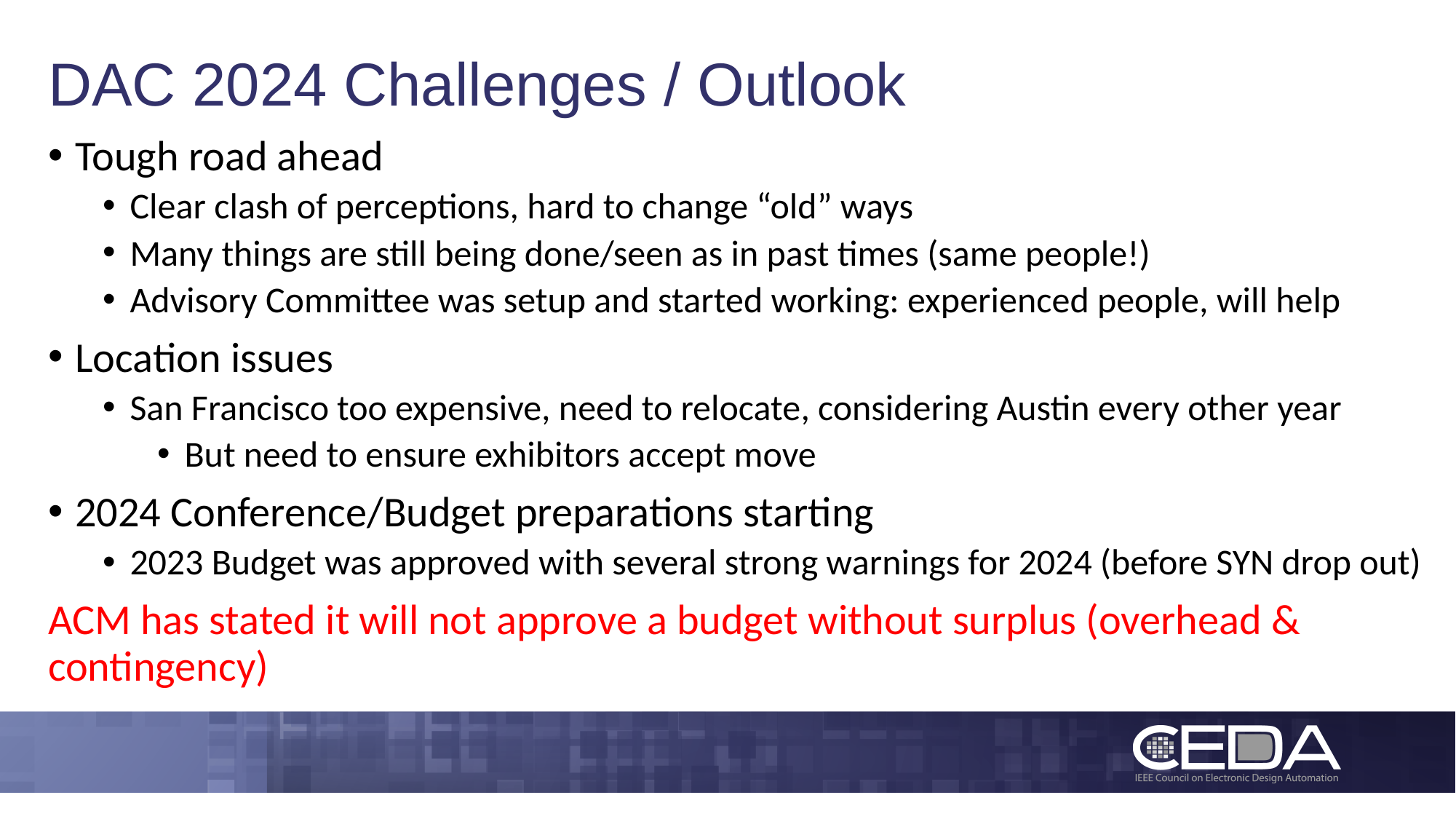

# DAC 2024 Challenges / Outlook
Tough road ahead
Clear clash of perceptions, hard to change “old” ways
Many things are still being done/seen as in past times (same people!)
Advisory Committee was setup and started working: experienced people, will help
Location issues
San Francisco too expensive, need to relocate, considering Austin every other year
But need to ensure exhibitors accept move
2024 Conference/Budget preparations starting
2023 Budget was approved with several strong warnings for 2024 (before SYN drop out)
ACM has stated it will not approve a budget without surplus (overhead & contingency)